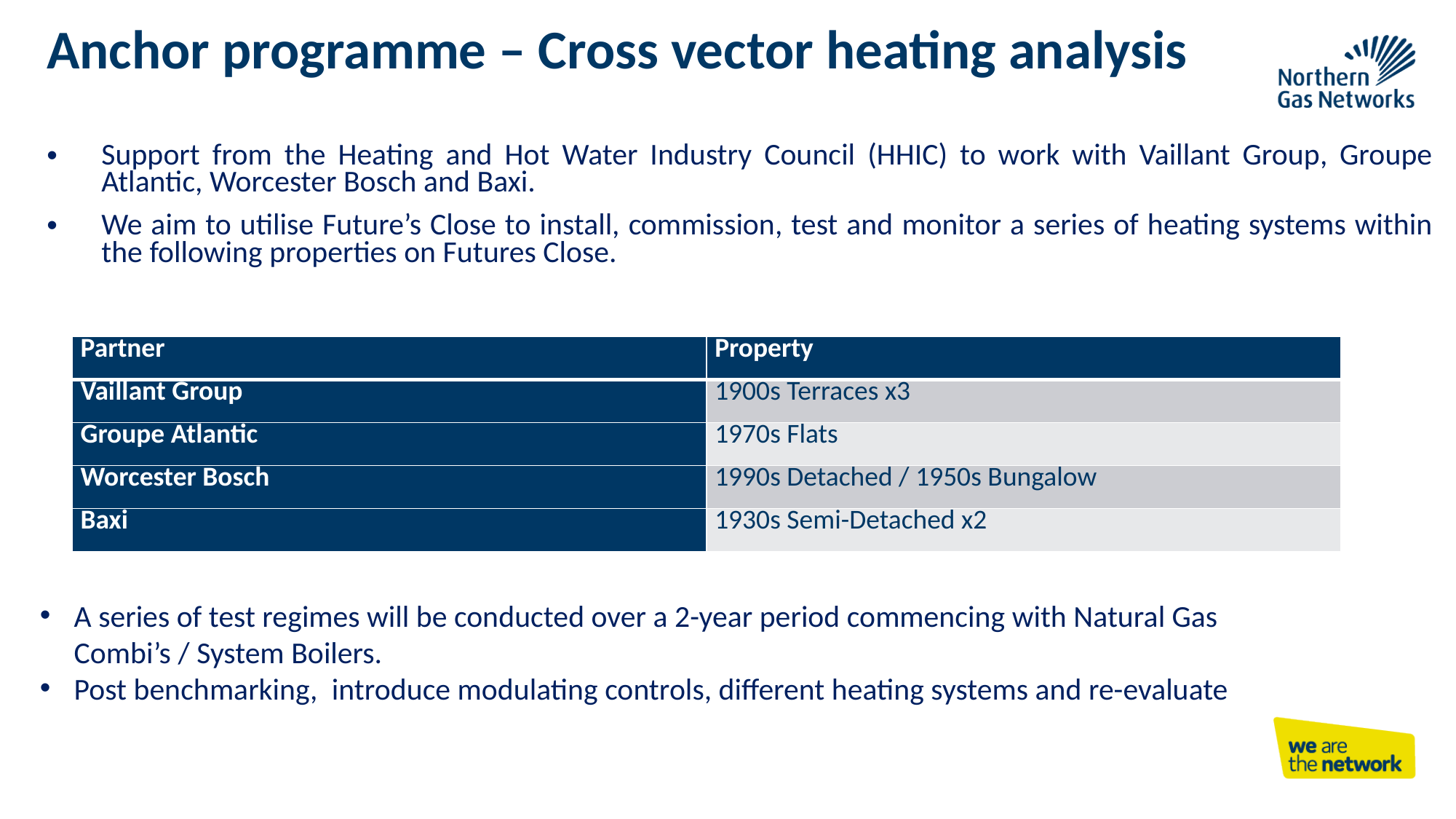

# Anchor programme – Cross vector heating analysis
Support from the Heating and Hot Water Industry Council (HHIC) to work with Vaillant Group, Groupe Atlantic, Worcester Bosch and Baxi.
We aim to utilise Future’s Close to install, commission, test and monitor a series of heating systems within the following properties on Futures Close.

| Partner | Property |
| --- | --- |
| Vaillant Group | 1900s Terraces x3 |
| Groupe Atlantic | 1970s Flats |
| Worcester Bosch | 1990s Detached / 1950s Bungalow |
| Baxi | 1930s Semi-Detached x2 |
A series of test regimes will be conducted over a 2-year period commencing with Natural Gas Combi’s / System Boilers.
Post benchmarking,  introduce modulating controls, different heating systems and re-evaluate